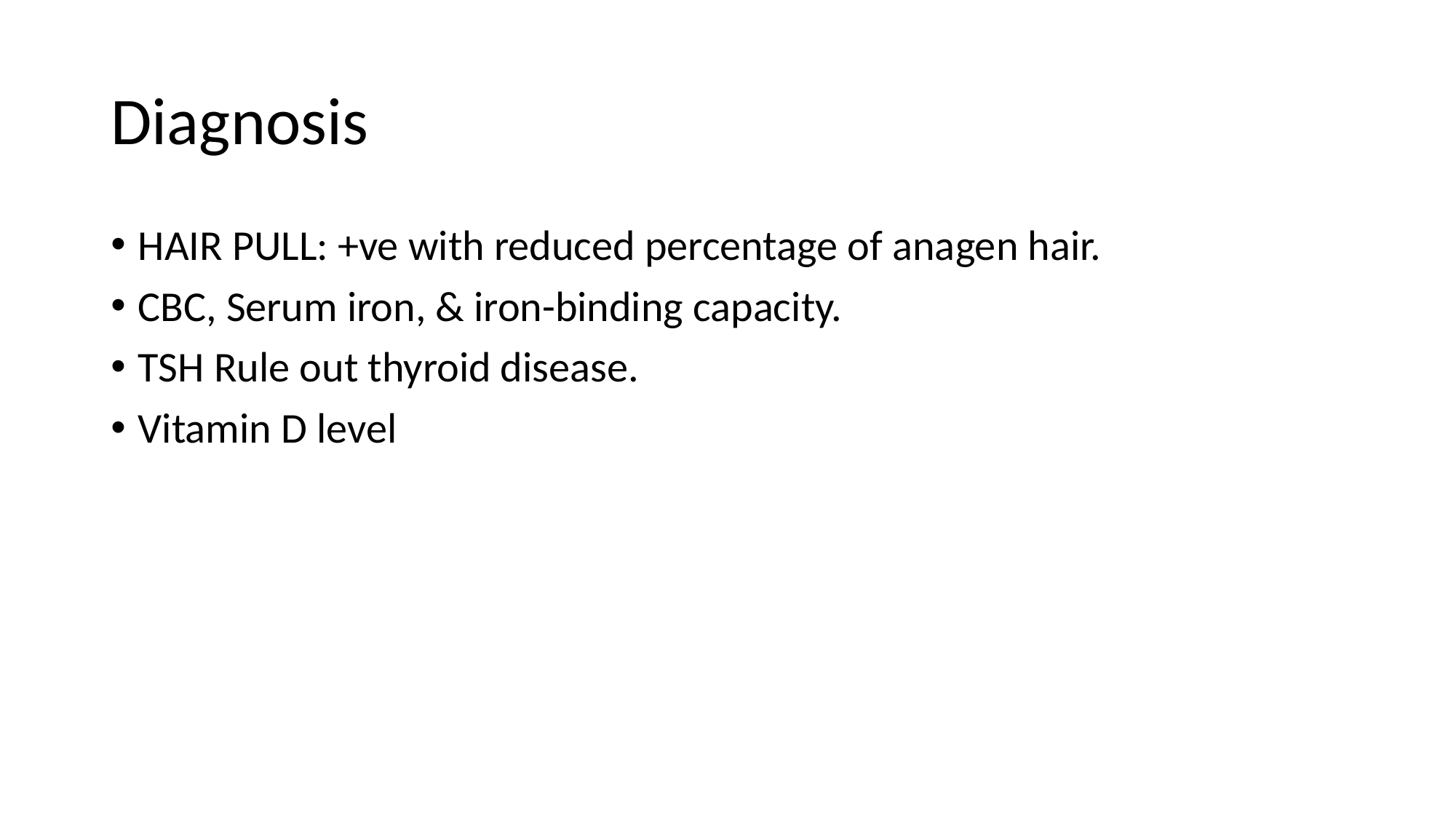

# Diagnosis
HAIR PULL: +ve with reduced percentage of anagen hair.
CBC, Serum iron, & iron-binding capacity.
TSH Rule out thyroid disease.
Vitamin D level